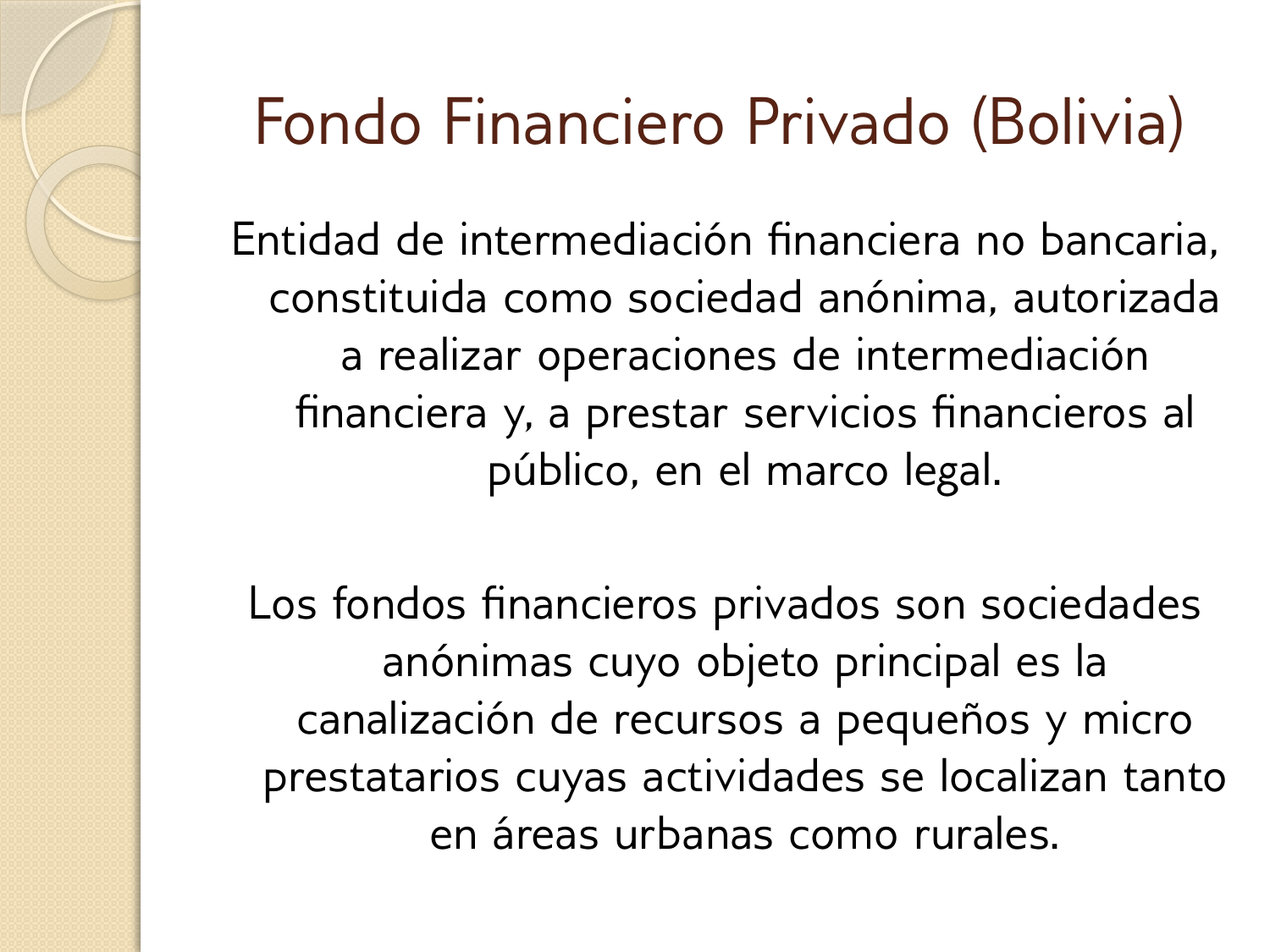

# Fondo Financiero Privado (Bolivia)
Entidad de intermediación financiera no bancaria, constituida como sociedad anónima, autorizada a realizar operaciones de intermediación financiera y, a prestar servicios financieros al público, en el marco legal.

Los fondos financieros privados son sociedades anónimas cuyo objeto principal es la canalización de recursos a pequeños y micro prestatarios cuyas actividades se localizan tanto en áreas urbanas como rurales.